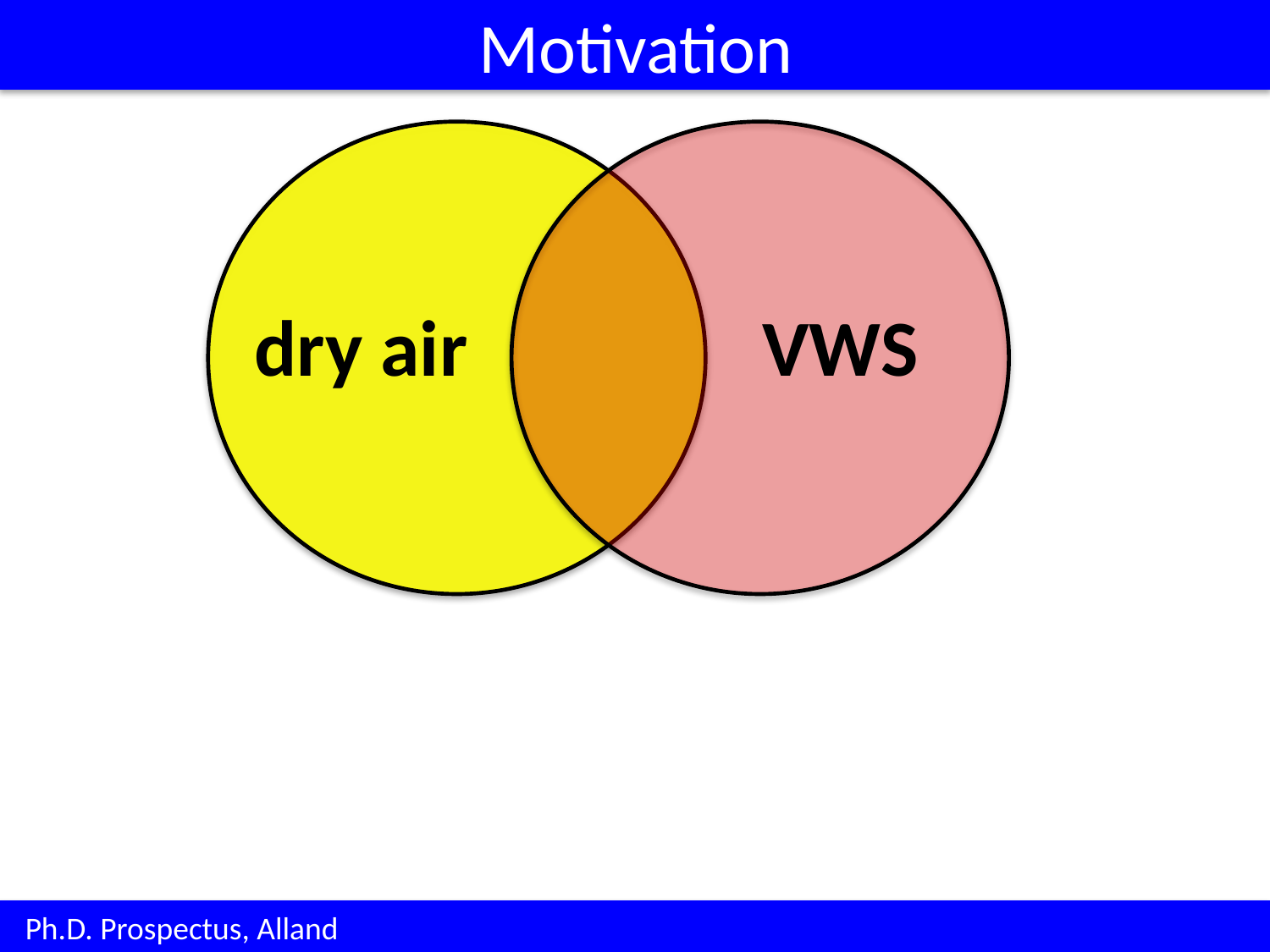

Motivation

dry air
VWS
  Ph.D. Prospectus, Alland